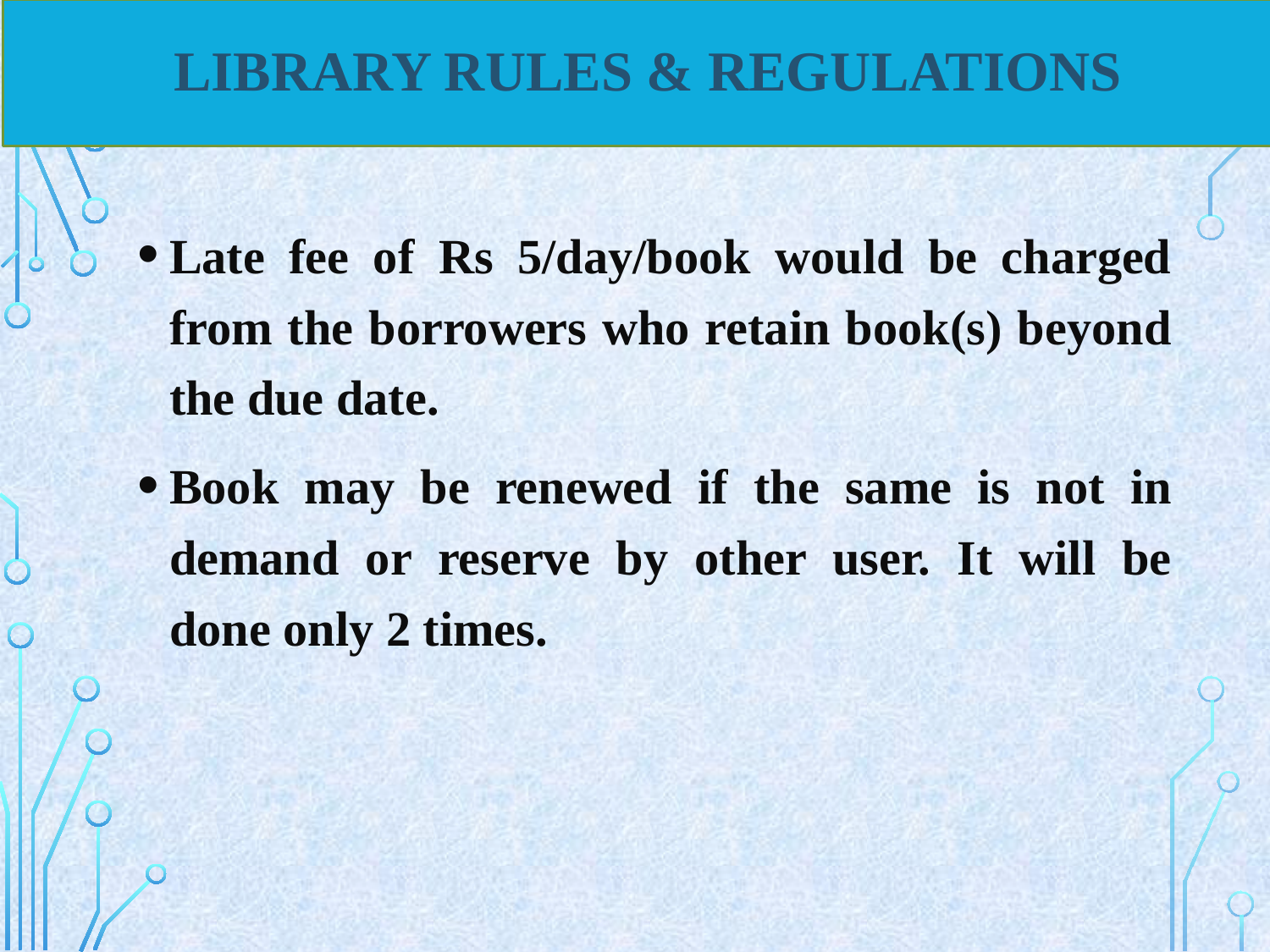

LIBRARY RULES & REGULATIONS
Late fee of Rs 5/day/book would be charged from the borrowers who retain book(s) beyond the due date.
Book may be renewed if the same is not in demand or reserve by other user. It will be done only 2 times.